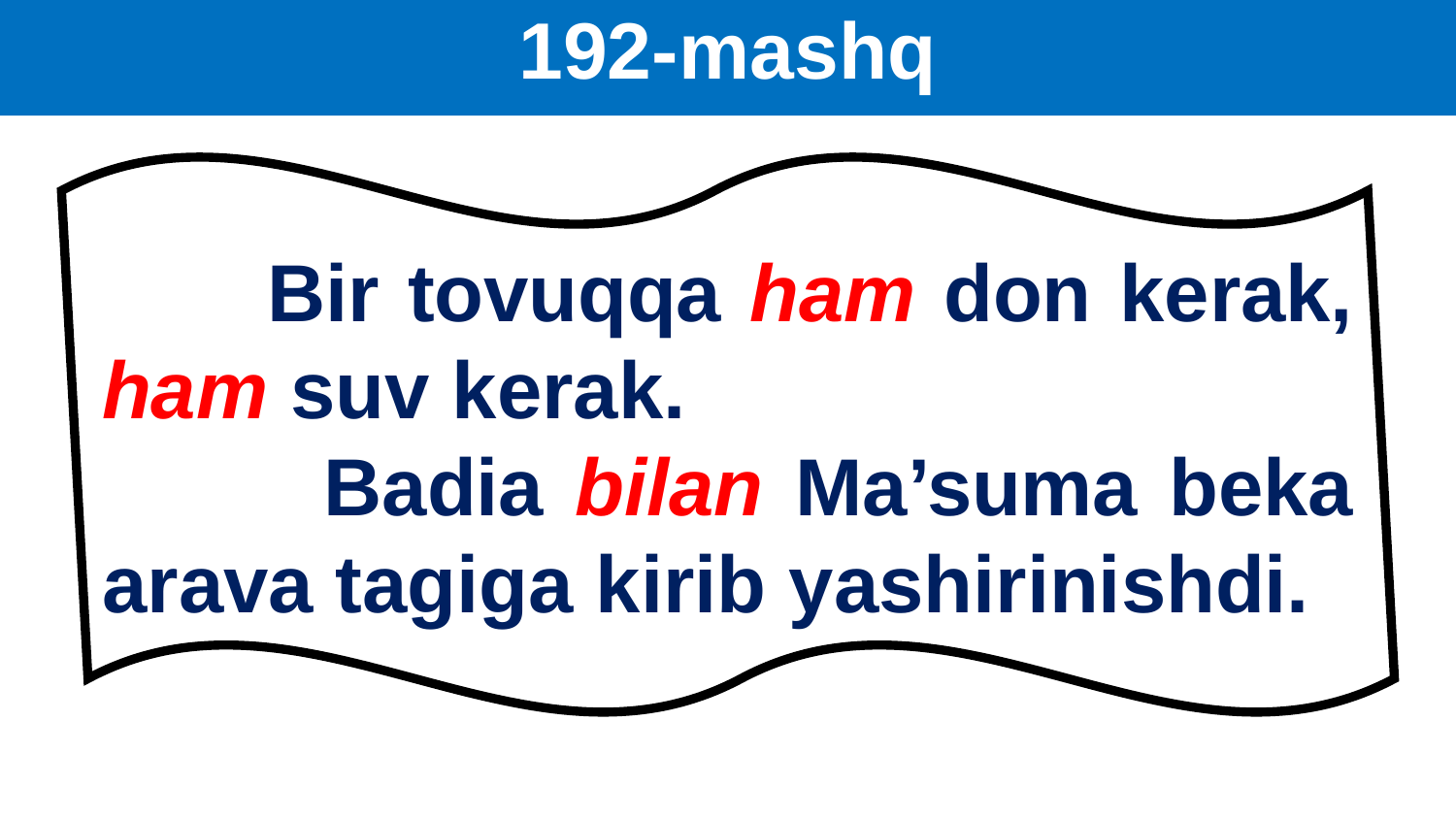

# 192-mashq
       Bir tovuqqa ham don kerak, ham suv kerak.
       Badia bilan Ma’suma beka arava tagiga kirib yashirinishdi.